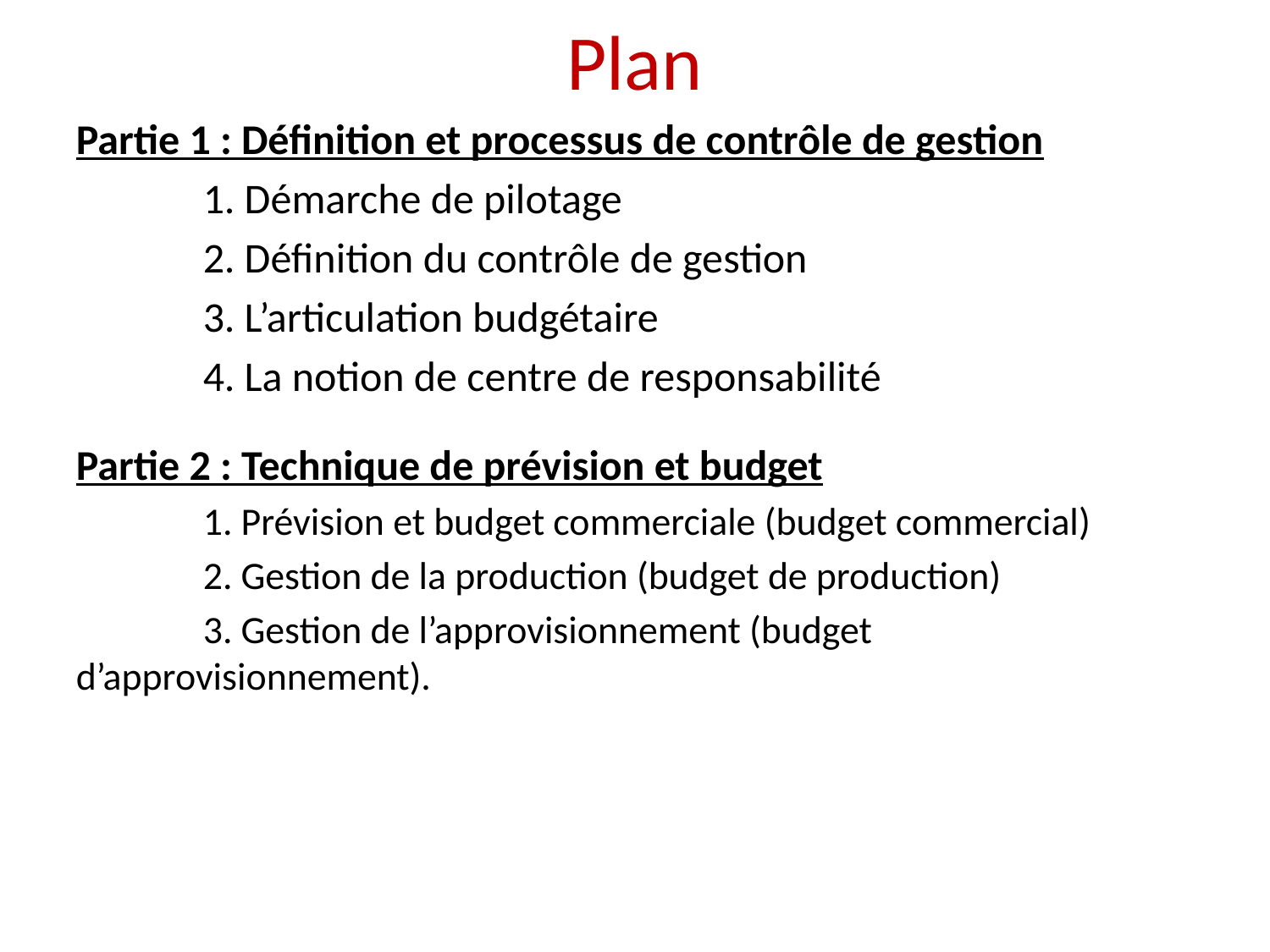

Plan
Partie 1 : Définition et processus de contrôle de gestion
	1. Démarche de pilotage
	2. Définition du contrôle de gestion
	3. L’articulation budgétaire
	4. La notion de centre de responsabilité

Partie 2 : Technique de prévision et budget
	1. Prévision et budget commerciale (budget commercial)
	2. Gestion de la production (budget de production)
	3. Gestion de l’approvisionnement (budget 		d’approvisionnement).